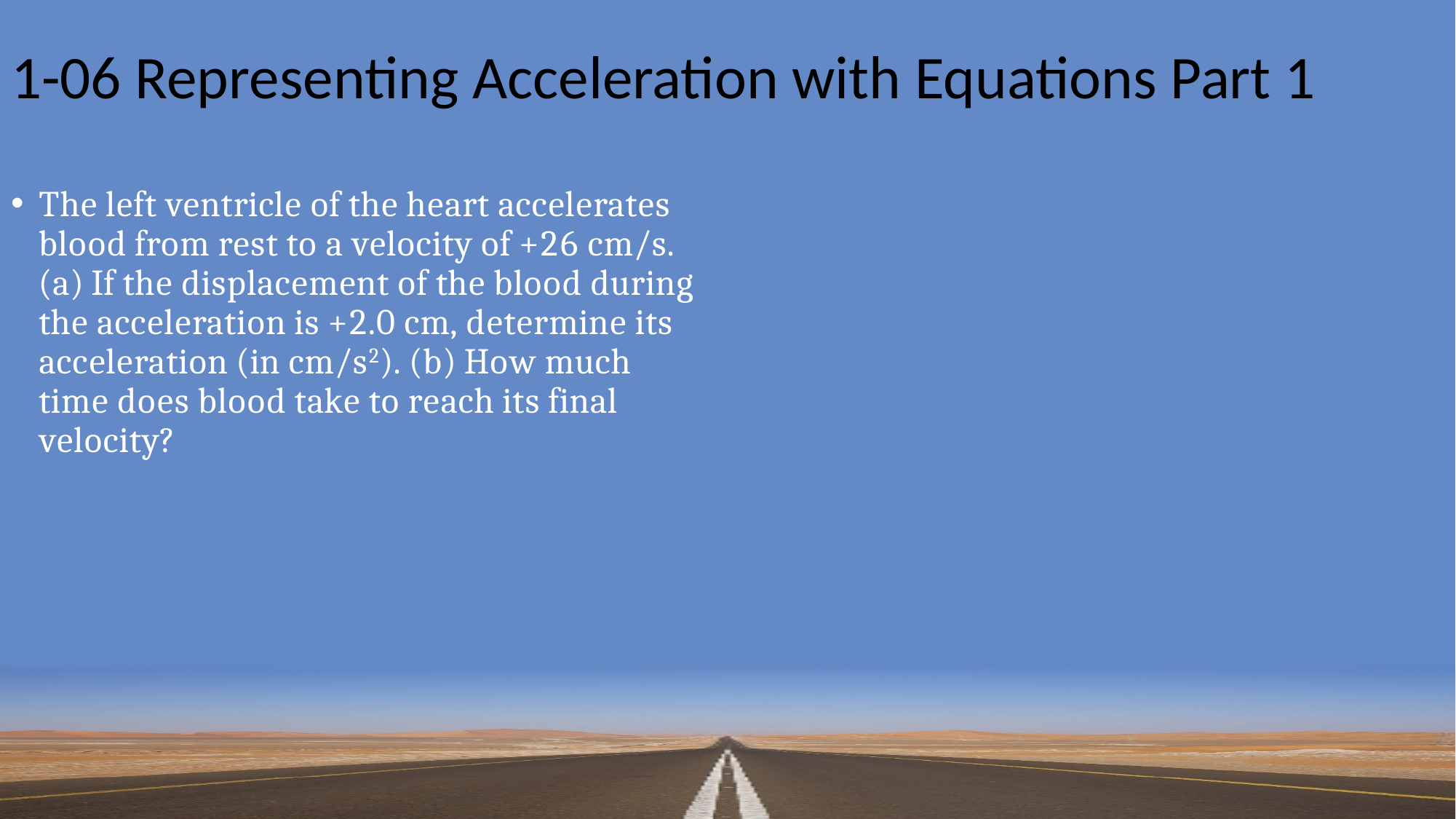

# 1-06 Representing Acceleration with Equations Part 1
The left ventricle of the heart accelerates blood from rest to a velocity of +26 cm/s. (a) If the displacement of the blood during the acceleration is +2.0 cm, determine its acceleration (in cm/s2). (b) How much time does blood take to reach its final velocity?